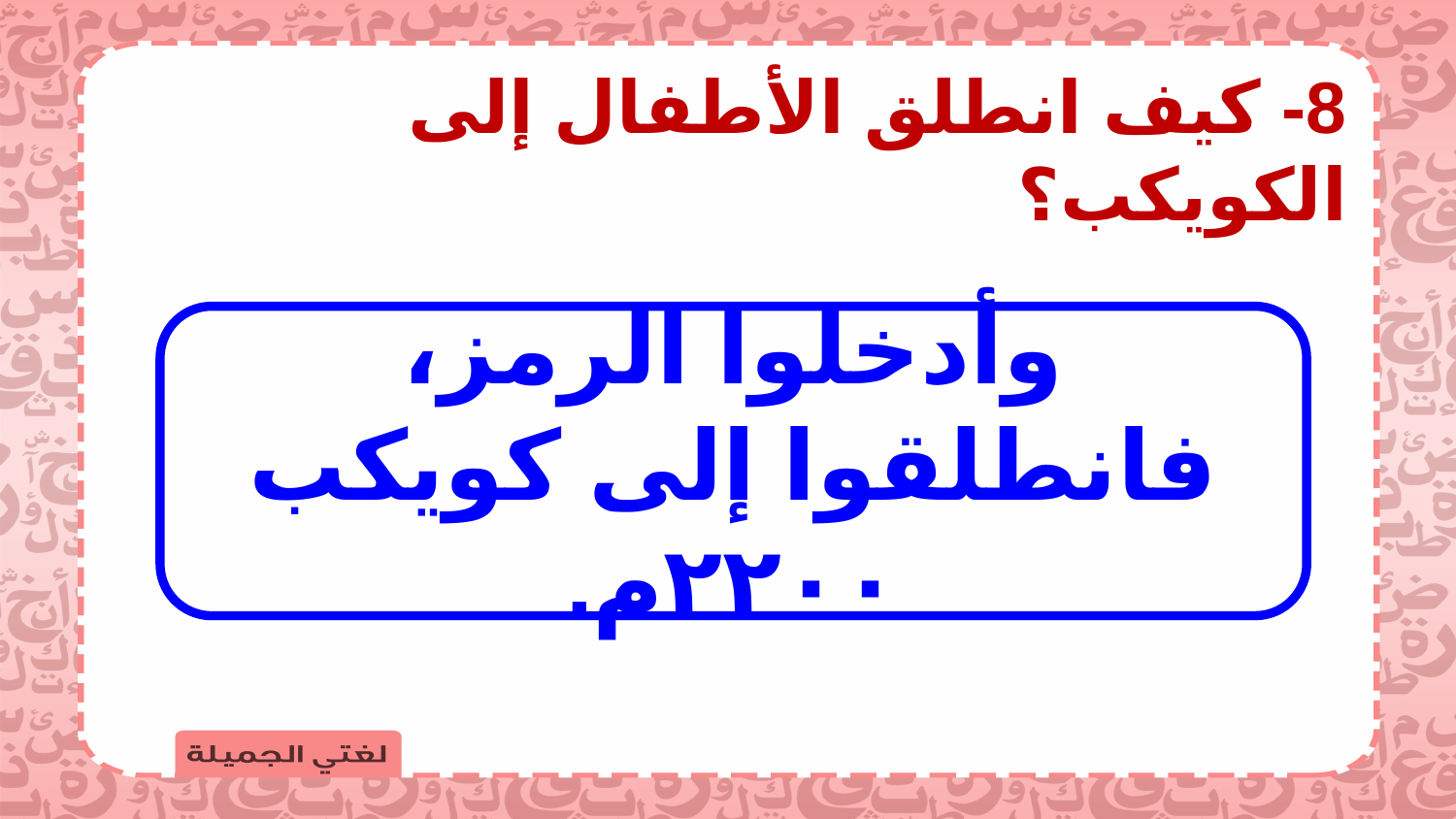

8- كيف انطلق الأطفال إلى الكويكب؟
وأدخلوا الرمز، فانطلقوا إلى كويكب ۲۲۰۰م.